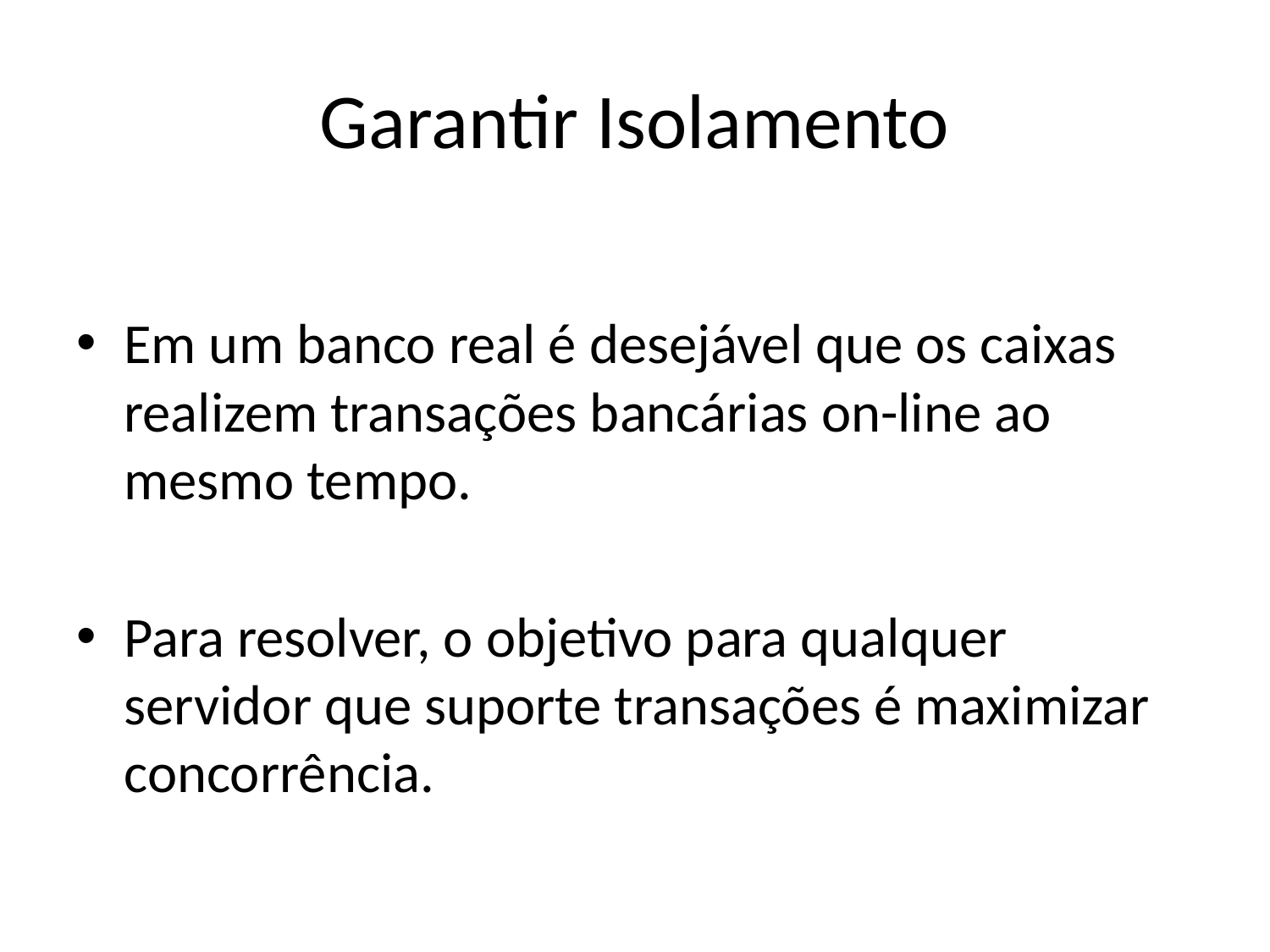

# Garantir Isolamento

Em um banco real é desejável que os caixas realizem transações bancárias on-line ao mesmo tempo.

Para resolver, o objetivo para qualquer servidor que suporte transações é maximizar concorrência.